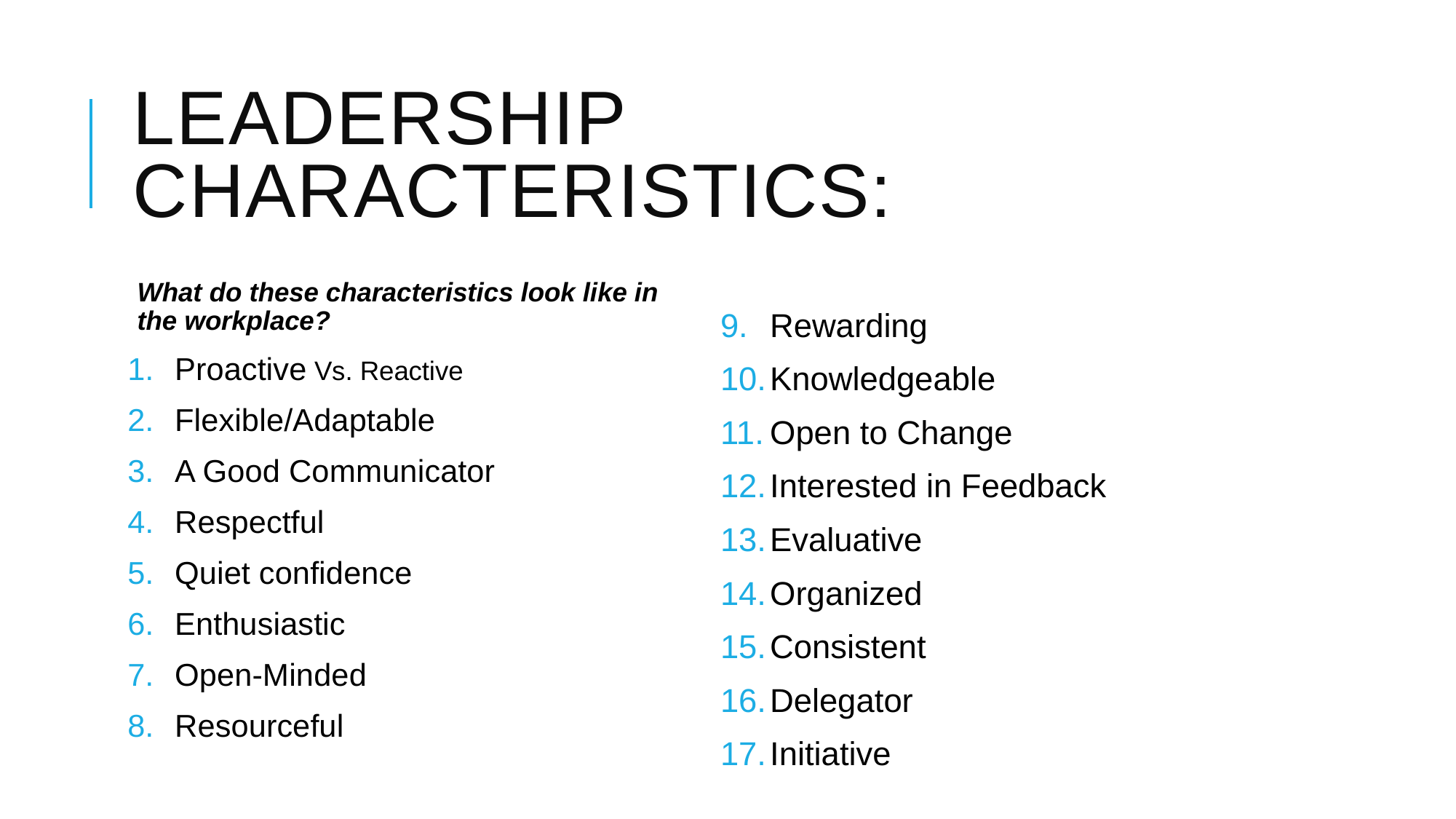

# Leadership characteristics:
What do these characteristics look like in the workplace?
Proactive Vs. Reactive
Flexible/Adaptable
A Good Communicator
Respectful
Quiet confidence
Enthusiastic
Open-Minded
Resourceful

Rewarding
Knowledgeable
Open to Change
Interested in Feedback
Evaluative
Organized
Consistent
Delegator
Initiative